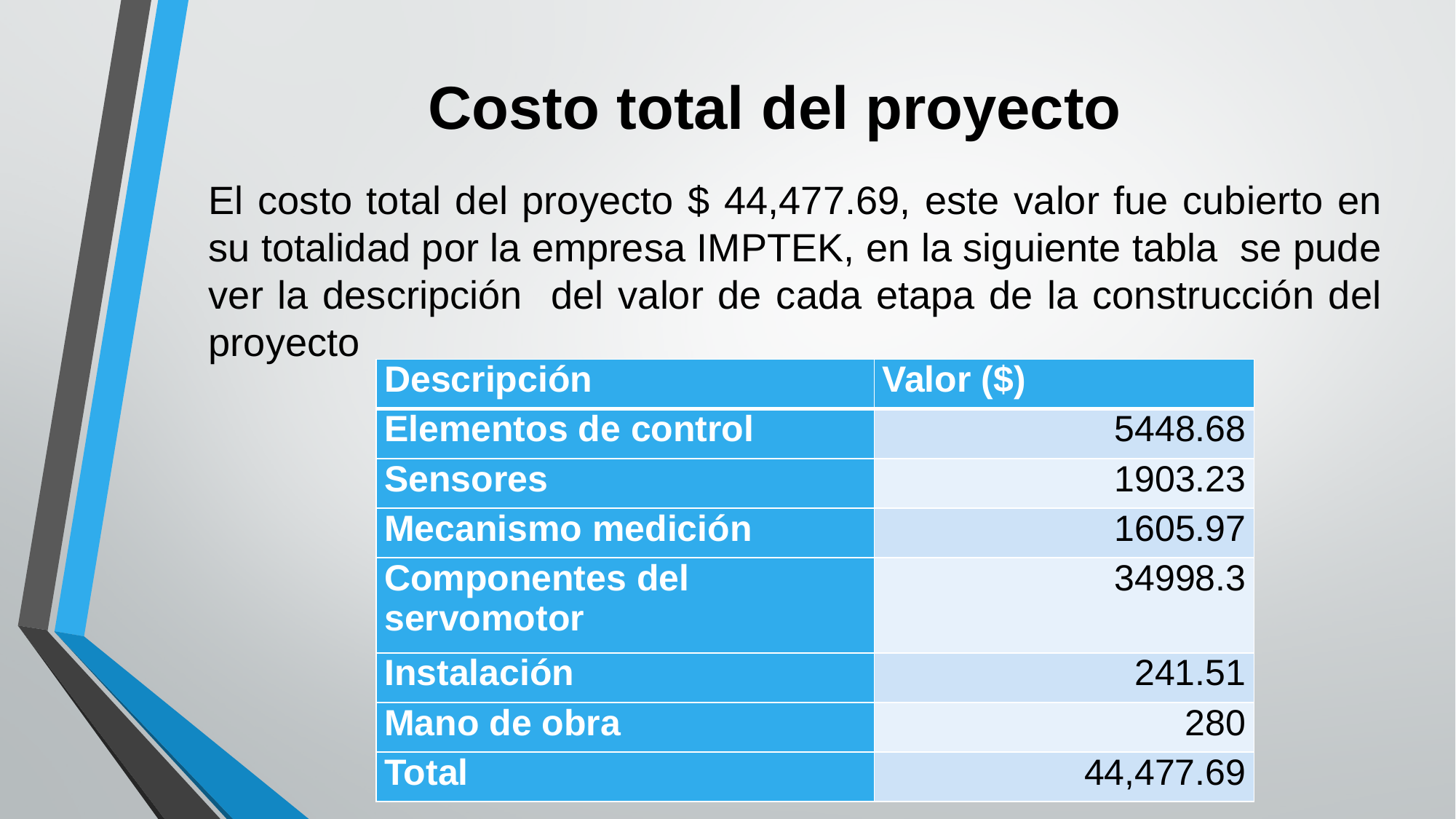

# Costo total del proyecto
El costo total del proyecto $ 44,477.69, este valor fue cubierto en su totalidad por la empresa IMPTEK, en la siguiente tabla  se pude ver la descripción  del valor de cada etapa de la construcción del proyecto
| Descripción | Valor ($) |
| --- | --- |
| Elementos de control | 5448.68 |
| Sensores | 1903.23 |
| Mecanismo medición | 1605.97 |
| Componentes del servomotor | 34998.3 |
| Instalación | 241.51 |
| Mano de obra | 280 |
| Total | 44,477.69 |